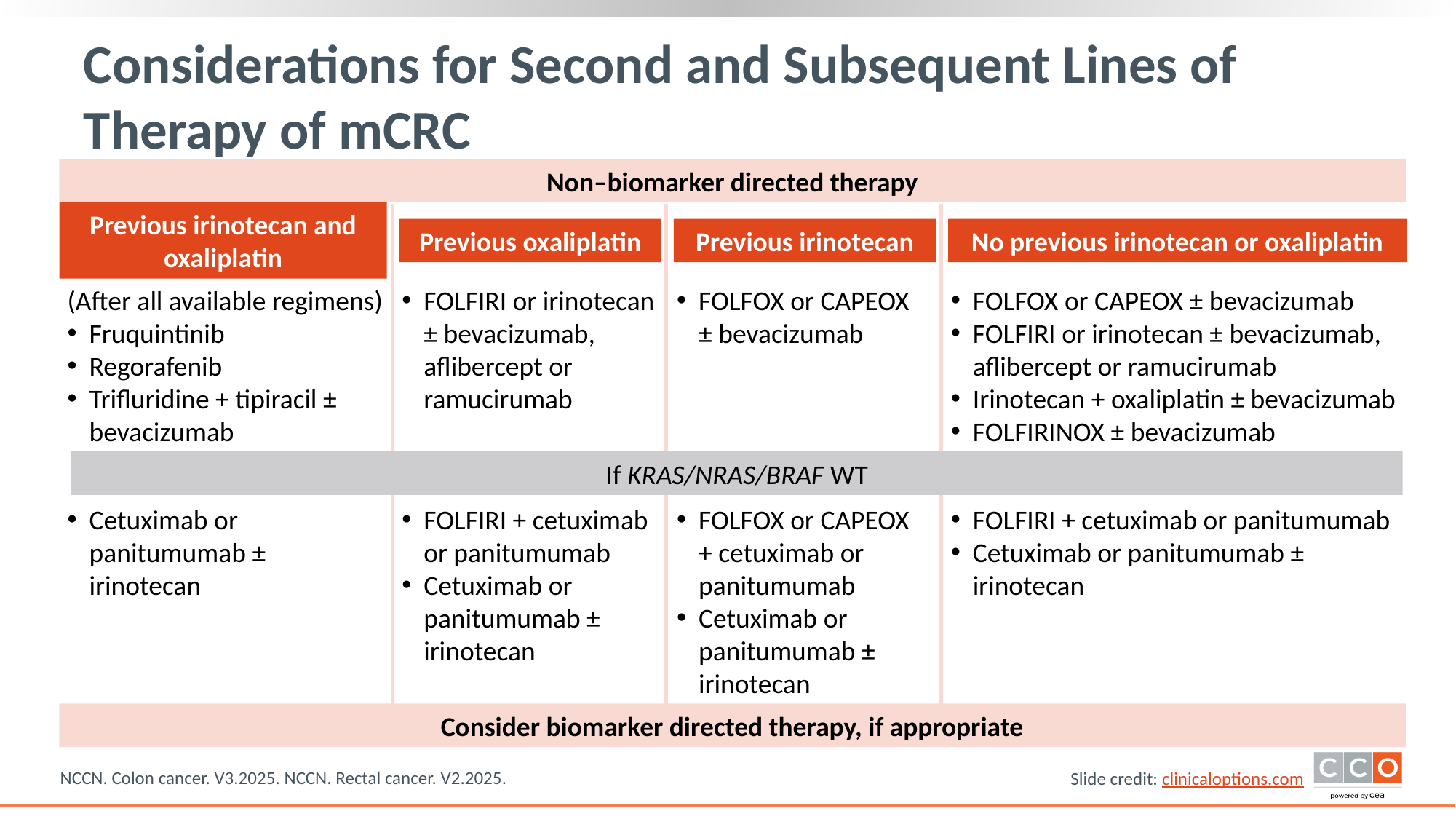

# Considerations for Second and Subsequent Lines of Therapy of mCRC
Non–biomarker directed therapy
Previous irinotecan and oxaliplatin
Previous oxaliplatin
Previous irinotecan
No previous irinotecan or oxaliplatin
(After all available regimens)
Fruquintinib
Regorafenib
Trifluridine + tipiracil ± bevacizumab
FOLFIRI or irinotecan ± bevacizumab, aflibercept or ramucirumab
FOLFOX or CAPEOX ± bevacizumab
FOLFOX or CAPEOX ± bevacizumab
FOLFIRI or irinotecan ± bevacizumab, aflibercept or ramucirumab
Irinotecan + oxaliplatin ± bevacizumab
FOLFIRINOX ± bevacizumab
If KRAS/NRAS/BRAF WT
Cetuximab or panitumumab ±   irinotecan
FOLFIRI + cetuximab or panitumumab
Cetuximab or panitumumab ± irinotecan
FOLFOX or CAPEOX + cetuximab or panitumumab
Cetuximab or panitumumab ± irinotecan
FOLFIRI + cetuximab or panitumumab
Cetuximab or panitumumab ± irinotecan
Consider biomarker directed therapy, if appropriate
NCCN. Colon cancer. V3.2025. NCCN. Rectal cancer. V2.2025.